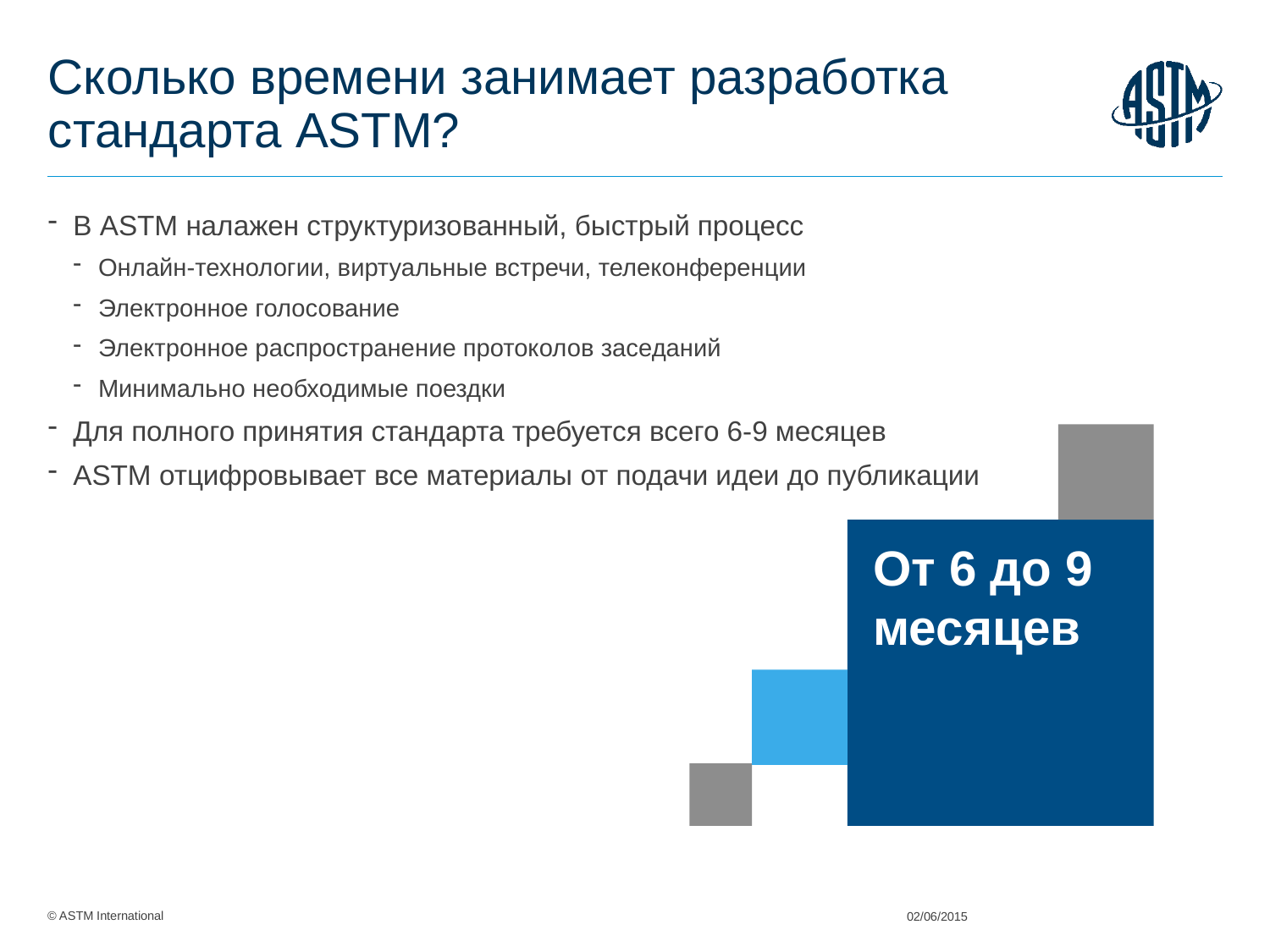

# Сколько времени занимает разработка стандарта ASTM?
В ASTM налажен структуризованный, быстрый процесс
Онлайн-технологии, виртуальные встречи, телеконференции
﻿﻿Электронное голосование
﻿﻿﻿Электронное распространение протоколов заседаний
﻿﻿Минимально необходимые поездки
Для полного принятия стандарта требуется всего 6-9 месяцев
ASTM отцифровывает все материалы от подачи идеи до публикации

От 6 до 9 месяцев

02/06/2015